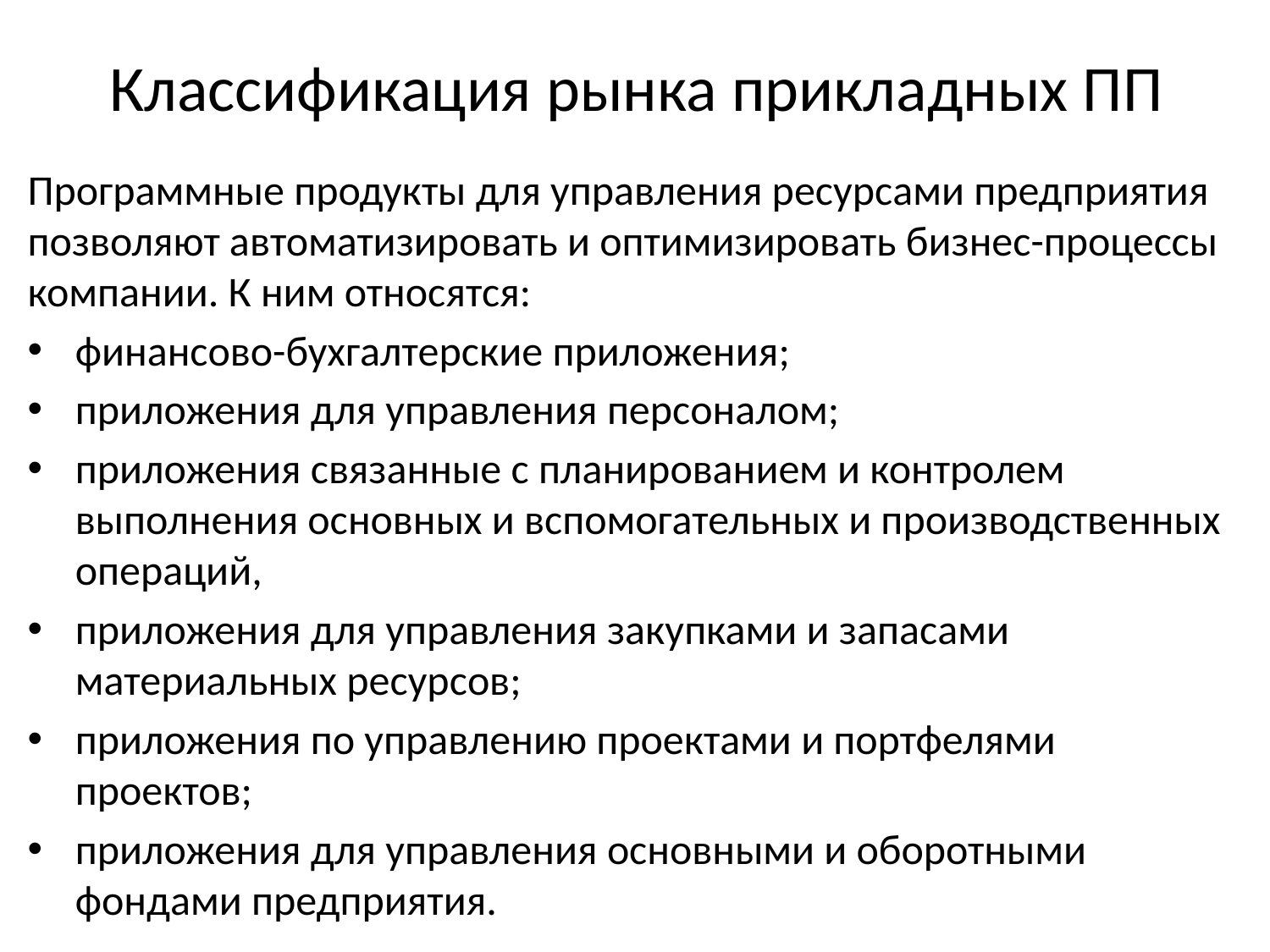

# Классификация рынка прикладных ПП
Программные продукты для управления ресурсами предприятия позволяют автоматизировать и оптимизировать бизнес-процессы компании. К ним относятся:
финансово-бухгалтерские приложения;
приложения для управления персоналом;
приложения связанные с планированием и контролем выполнения основных и вспомогательных и производственных операций,
приложения для управления закупками и запасами материальных ресурсов;
приложения по управлению проектами и портфелями проектов;
приложения для управления основными и оборотными фондами предприятия.